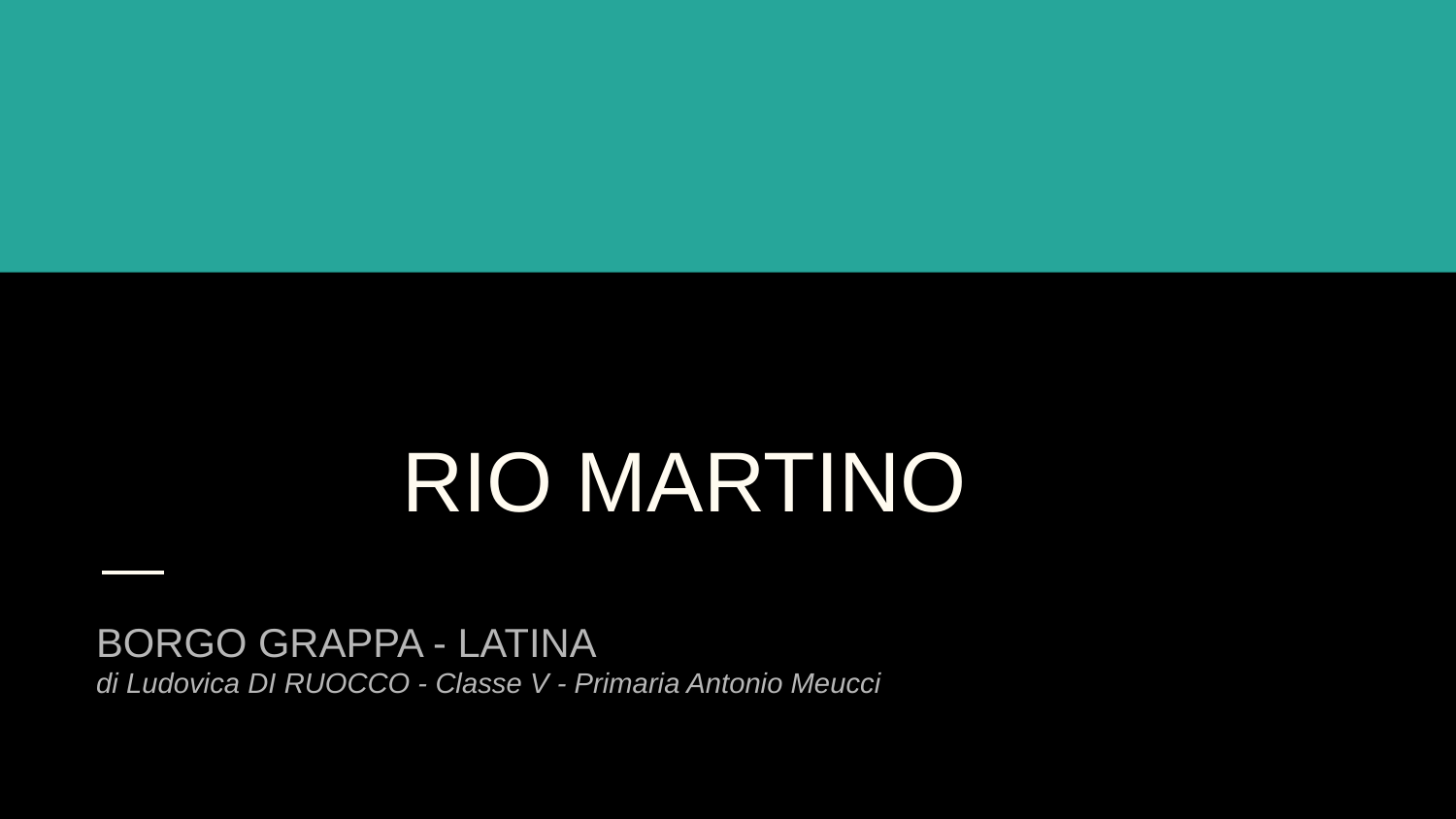

# RIO MARTINO
BORGO GRAPPA - LATINA
di Ludovica DI RUOCCO - Classe V - Primaria Antonio Meucci